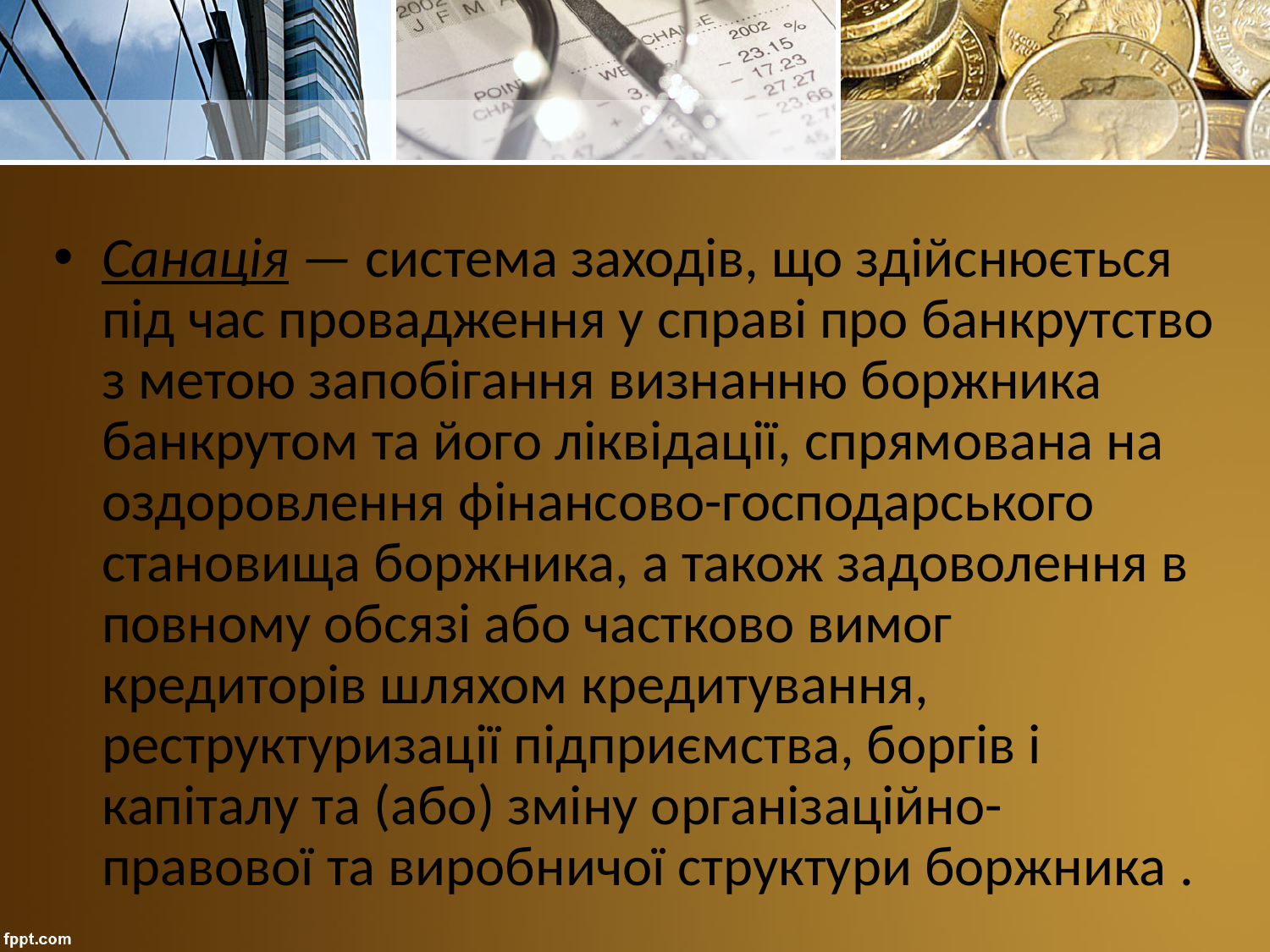

Санація — система заходів, що здійснюється під час провадження у справі про банкрутство з метою запобігання визнанню боржника банкрутом та його ліквідації, спрямована на оздоровлення фінансово-господарського становища боржника, а також задоволення в повному обсязі або частково вимог кредиторів шляхом кредитування, реструктуризації підприємства, боргів і капіталу та (або) зміну організаційно-правової та виробничої структури боржника .